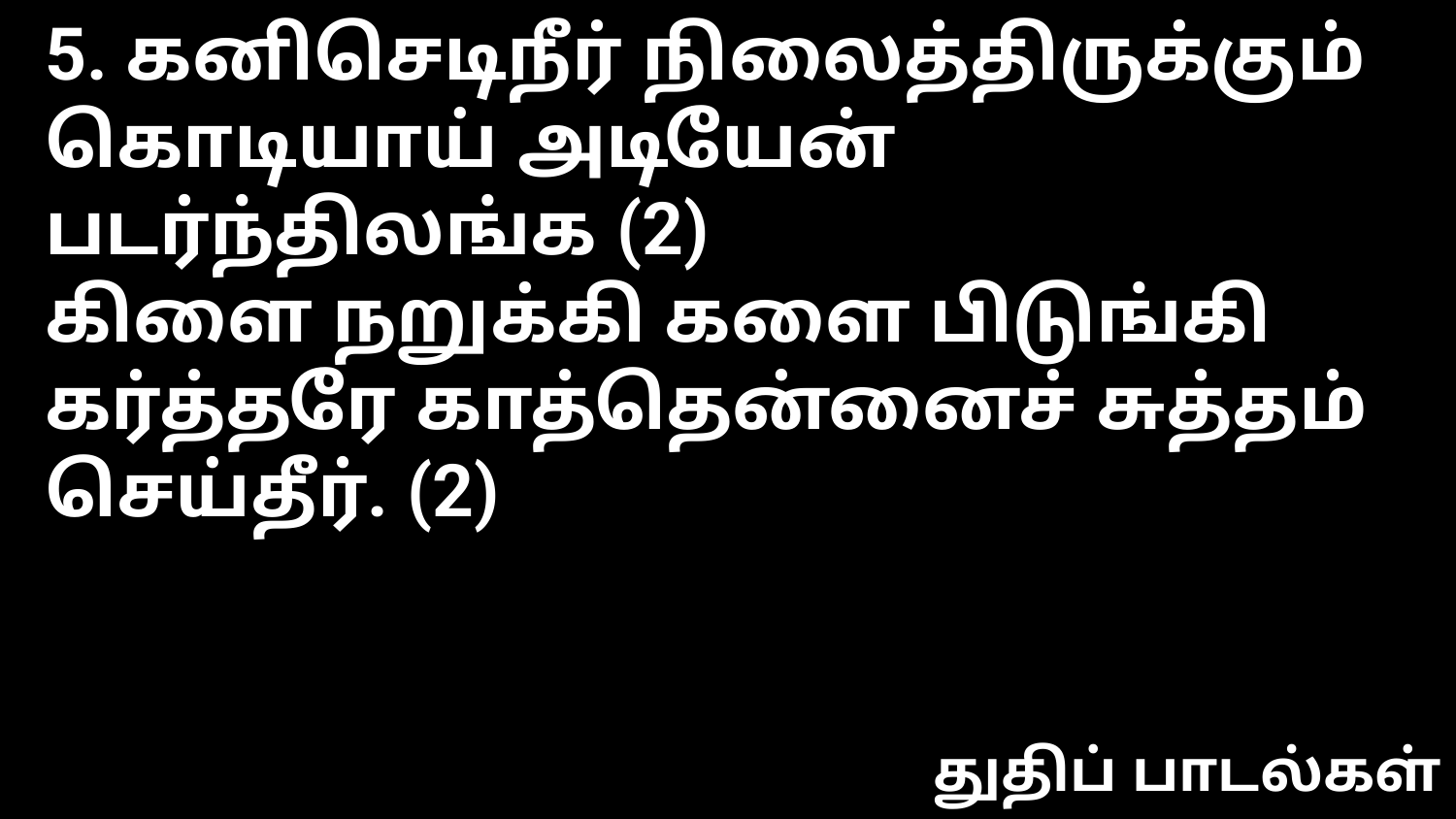

5. கனிசெடிநீர் நிலைத்திருக்கும்
கொடியாய் அடியேன் படர்ந்திலங்க (2)
கிளை நறுக்கி களை பிடுங்கி
கர்த்தரே காத்தென்னைச் சுத்தம் செய்தீர். (2)

துதிப் பாடல்கள்